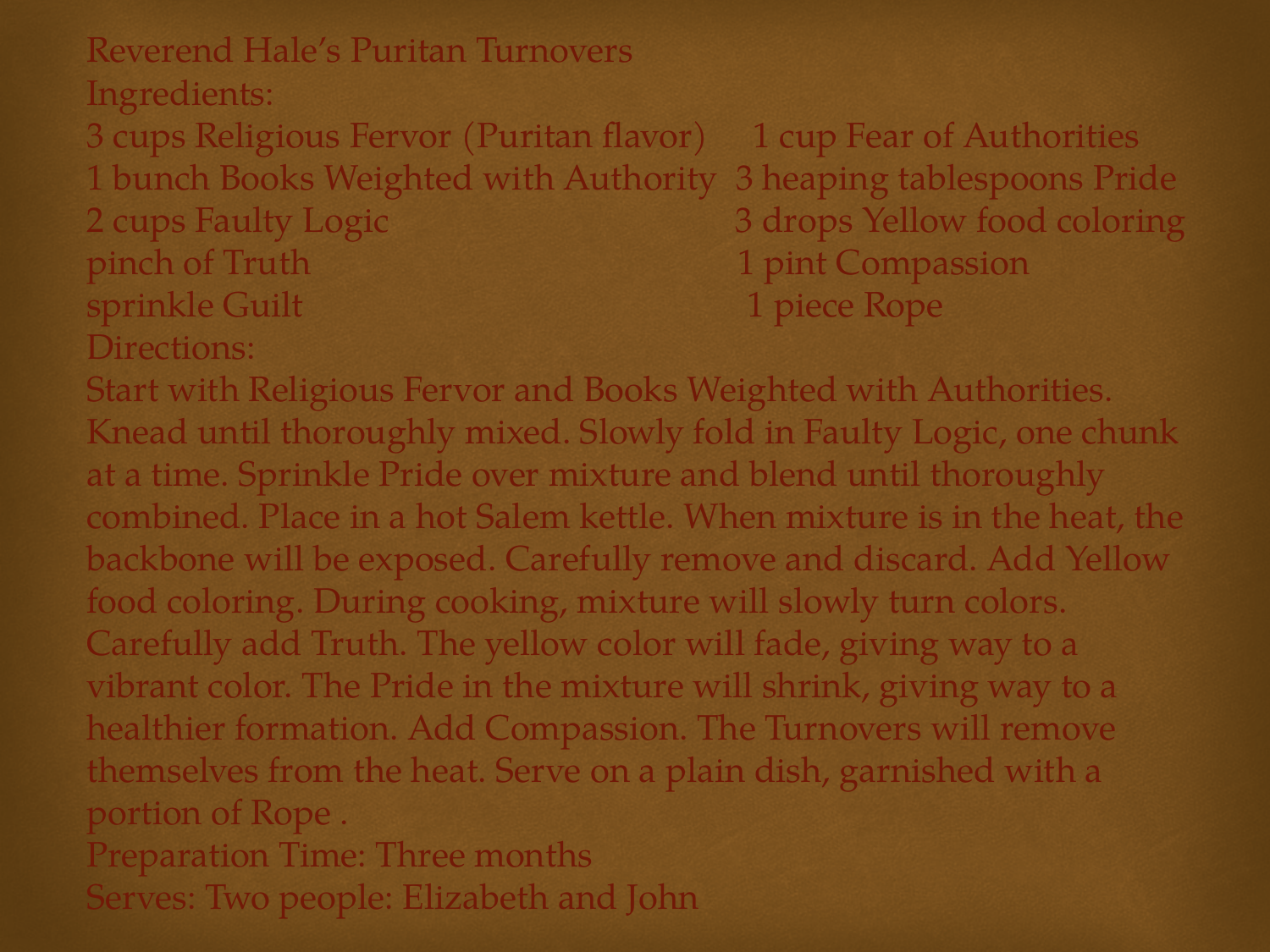

Reverend Hale’s Puritan Turnovers
Ingredients:
3 cups Religious Fervor (Puritan flavor)     1 cup Fear of Authorities
1 bunch Books Weighted with Authority  3 heaping tablespoons Pride
2 cups Faulty Logic                                       3 drops Yellow food coloring
pinch of Truth                                                1 pint Compassion
sprinkle Guilt                                                  1 piece Rope
Directions:
Start with Religious Fervor and Books Weighted with Authorities. Knead until thoroughly mixed. Slowly fold in Faulty Logic, one chunk at a time. Sprinkle Pride over mixture and blend until thoroughly combined. Place in a hot Salem kettle. When mixture is in the heat, the backbone will be exposed. Carefully remove and discard. Add Yellow food coloring. During cooking, mixture will slowly turn colors. Carefully add Truth. The yellow color will fade, giving way to a vibrant color. The Pride in the mixture will shrink, giving way to a healthier formation. Add Compassion. The Turnovers will remove themselves from the heat. Serve on a plain dish, garnished with a portion of Rope .
Preparation Time: Three months
Serves: Two people: Elizabeth and John